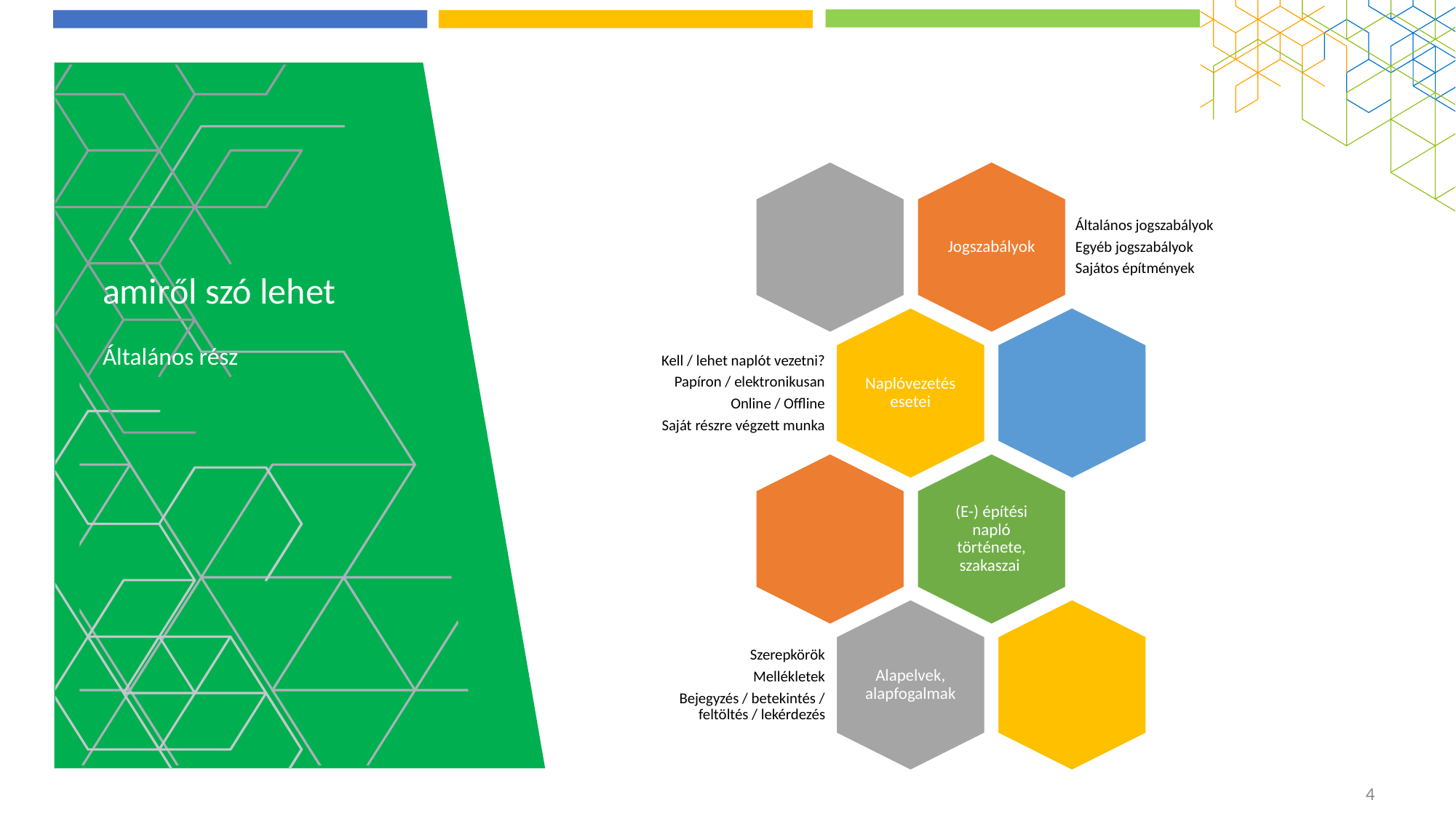

# amiről szó lehet
Jogszabályok
Általános jogszabályok
Egyéb jogszabályok
Sajátos építmények

Naplóvezetés esetei
Kell / lehet naplót vezetni?
Papíron / elektronikusan
Online / Offline
Saját részre végzett munka

(E-) építési napló története, szakaszai

Alapelvek, alapfogalmak
Szerepkörök
Mellékletek
Bejegyzés / betekintés / feltöltés / lekérdezés

Általános rész
4